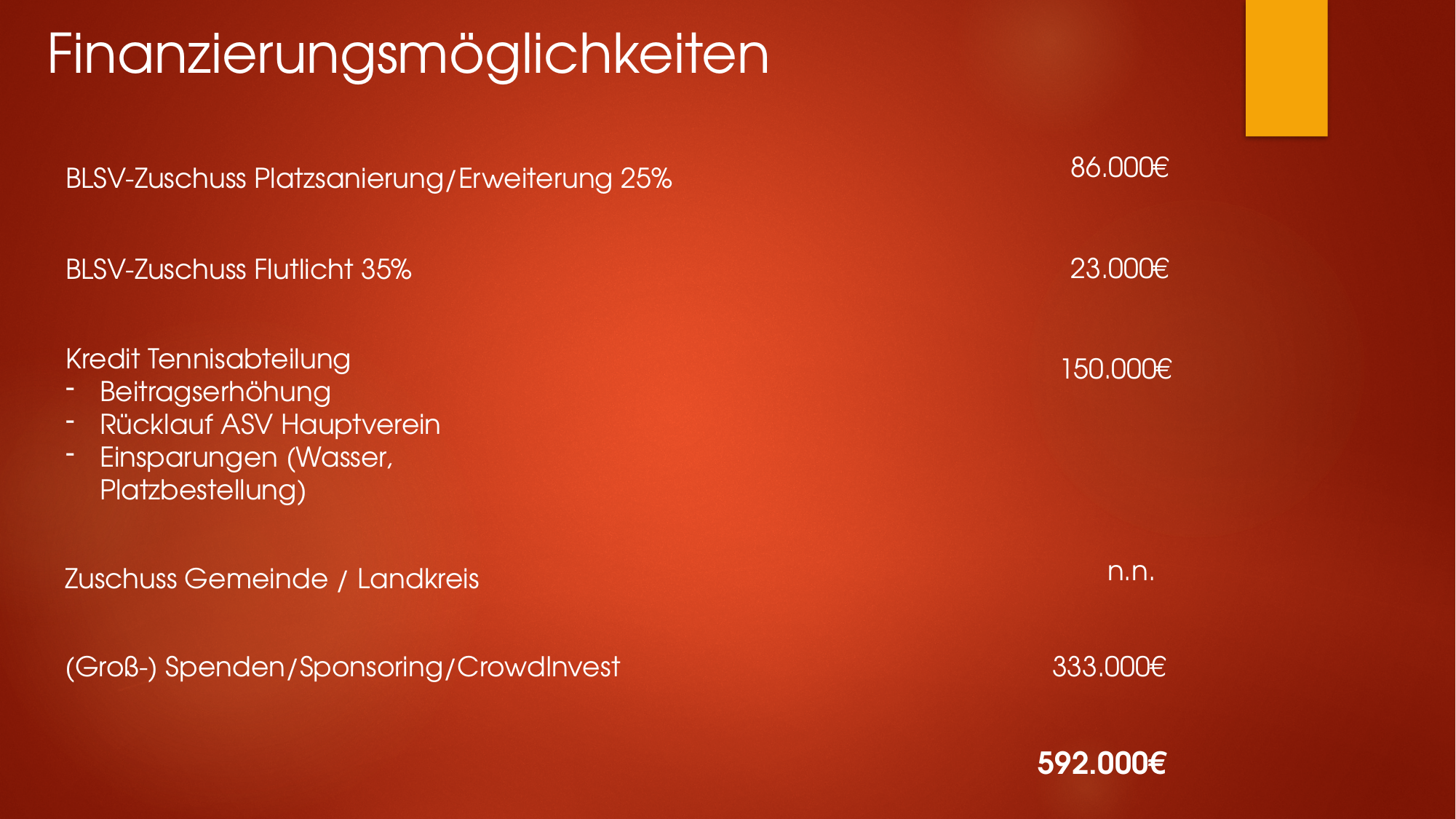

Finanzierungsmöglichkeiten
86.000€
BLSV-Zuschuss Platzsanierung/Erweiterung 25%
23.000€
BLSV-Zuschuss Flutlicht 35%
Kredit Tennisabteilung
Beitragserhöhung
Rücklauf ASV Hauptverein
Einsparungen (Wasser, Platzbestellung)
150.000€
n.n.
Zuschuss Gemeinde / Landkreis
(Groß-) Spenden/Sponsoring/CrowdInvest
333.000€
592.000€